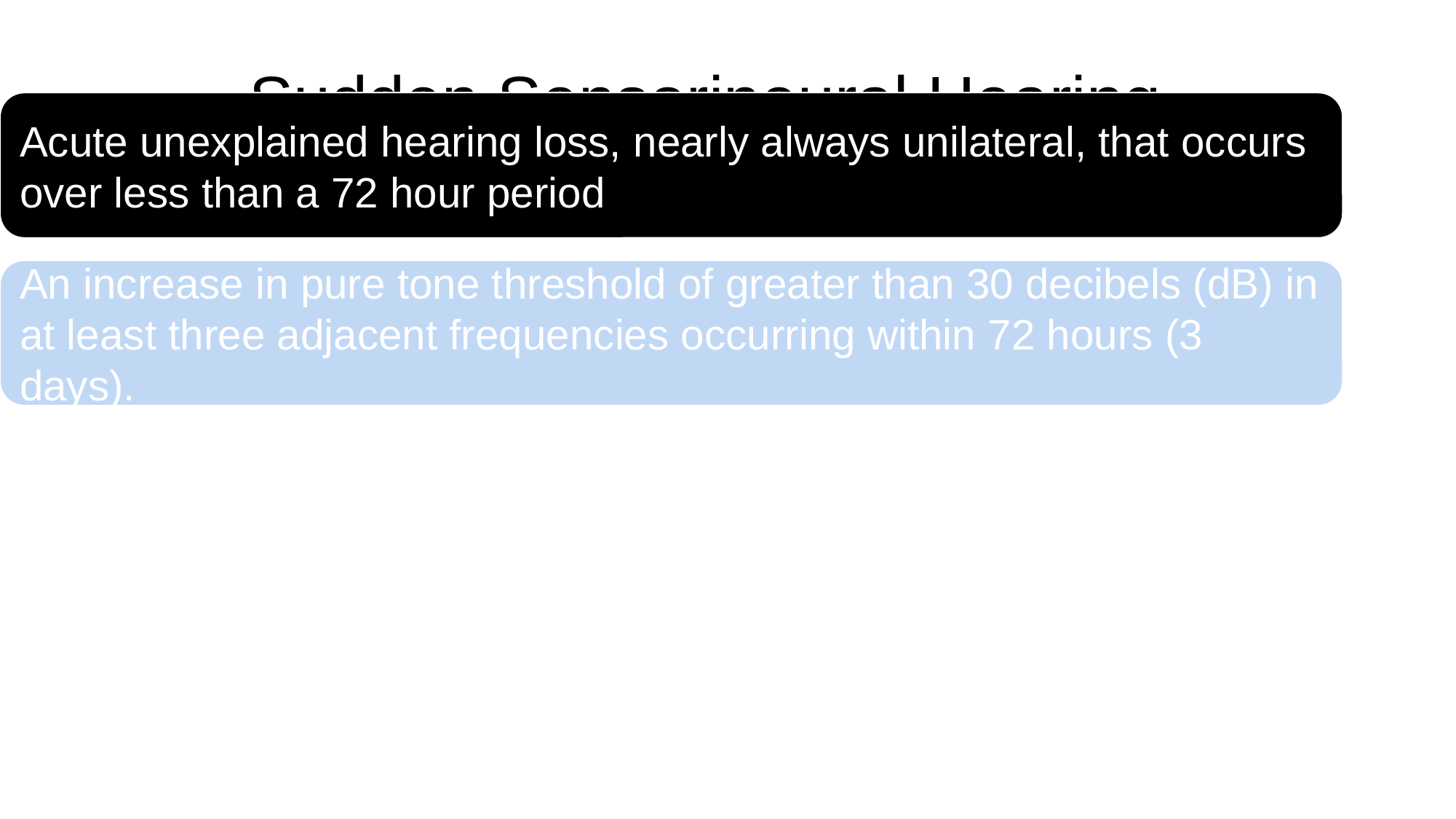

# Sudden Sensorineural Hearing Loss (SSNHL)
Acute unexplained hearing loss, nearly always unilateral, that occurs over less than a 72 hour period
An increase in pure tone threshold of greater than 30 decibels (dB) in at least three adjacent frequencies occurring within 72 hours (3 days).